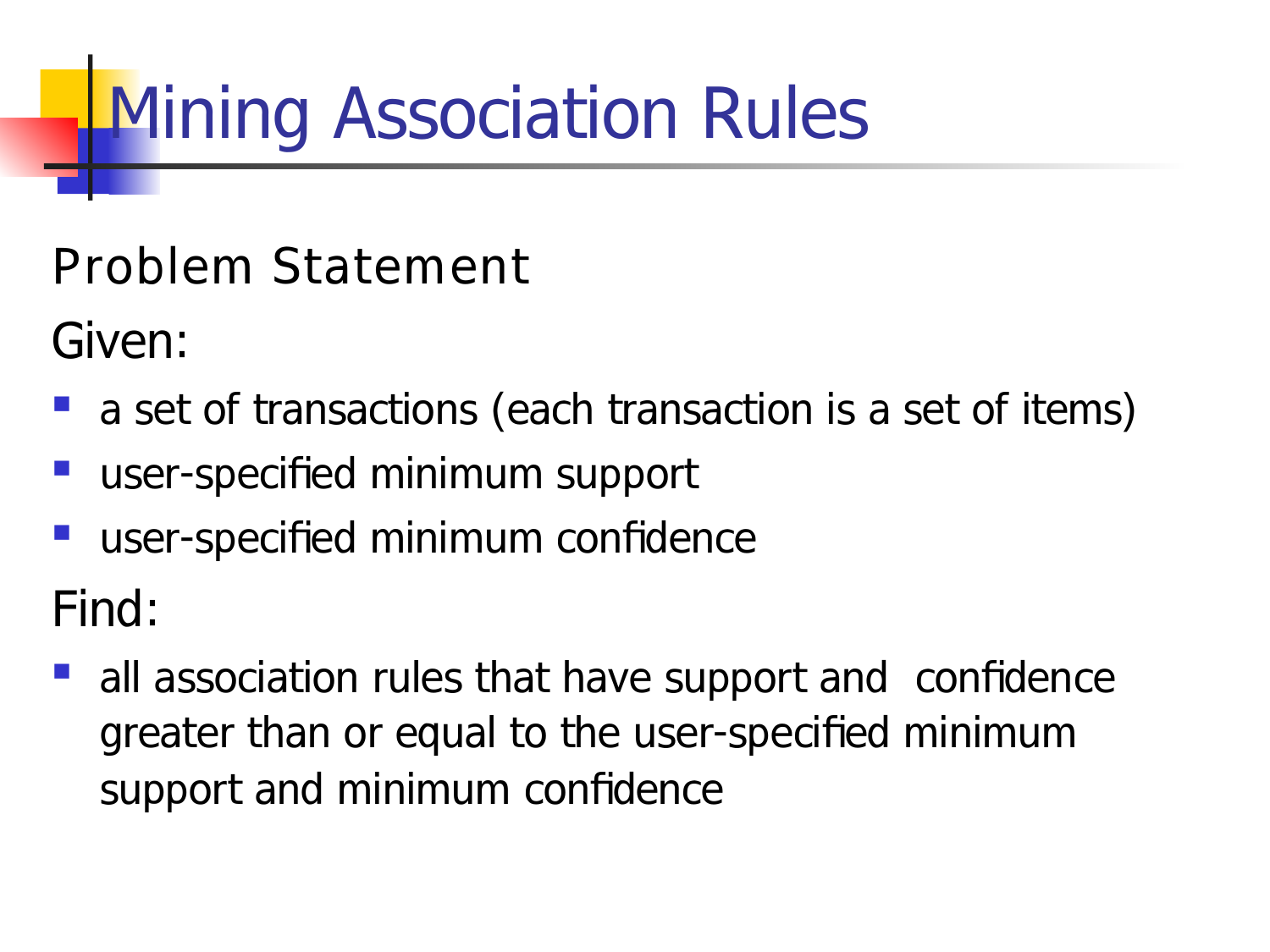

# Mining Association Rules
Problem Statement
Given:
a set of transactions (each transaction is a set of items)
user-specified minimum support
user-specified minimum confidence
Find:
all association rules that have support and  confidence greater than or equal to the user-specified minimum support and minimum confidence